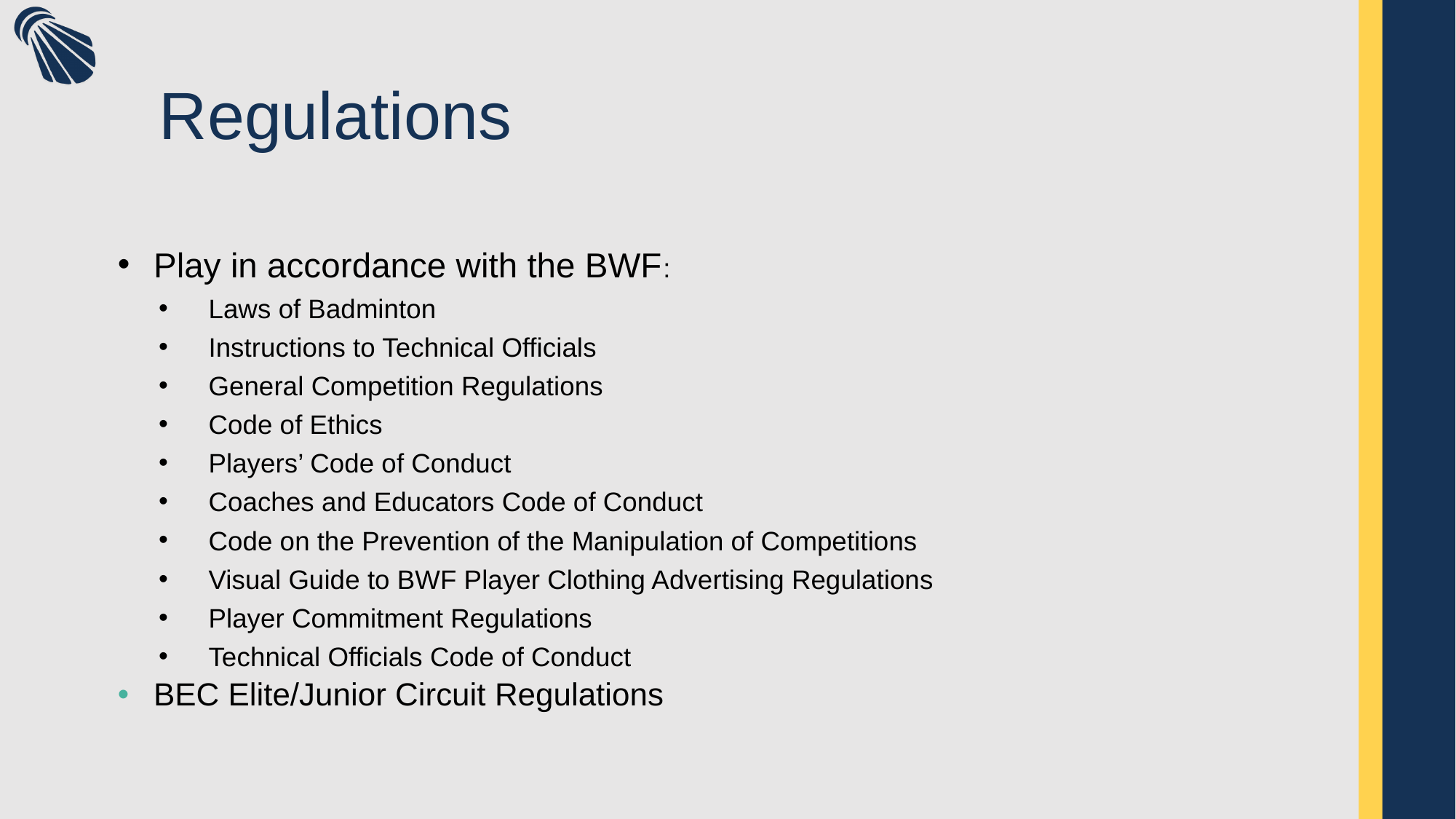

# Regulations

Play in accordance with the BWF:
Laws of Badminton
Instructions to Technical Officials
General Competition Regulations
Code of Ethics
Players’ Code of Conduct
Coaches and Educators Code of Conduct
Code on the Prevention of the Manipulation of Competitions
Visual Guide to BWF Player Clothing Advertising Regulations
Player Commitment Regulations
Technical Officials Code of Conduct
BEC Elite/Junior Circuit Regulations